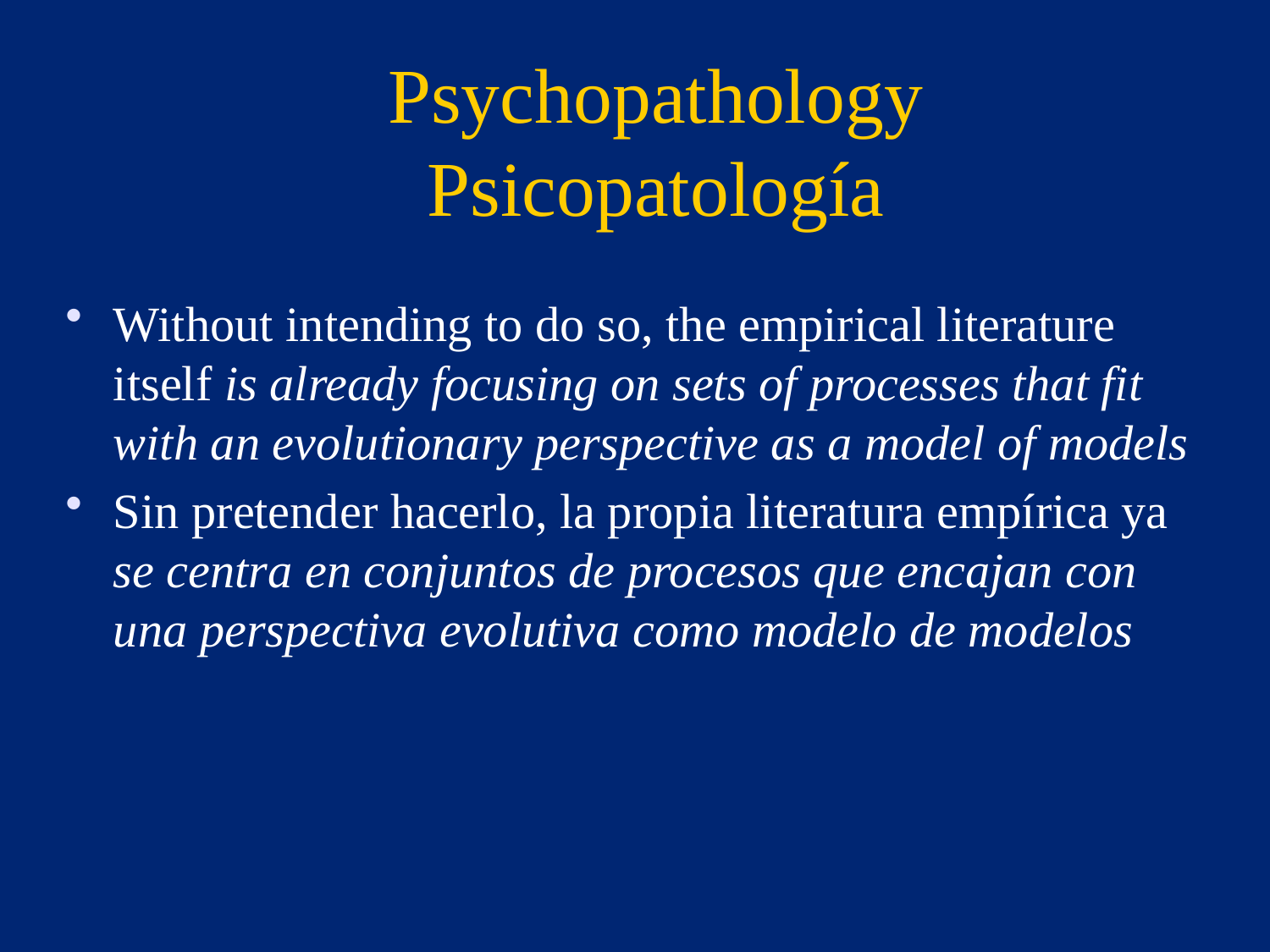

Psychopathology
Psicopatología
Without intending to do so, the empirical literature itself is already focusing on sets of processes that fit with an evolutionary perspective as a model of models
Sin pretender hacerlo, la propia literatura empírica ya se centra en conjuntos de procesos que encajan con una perspectiva evolutiva como modelo de modelos